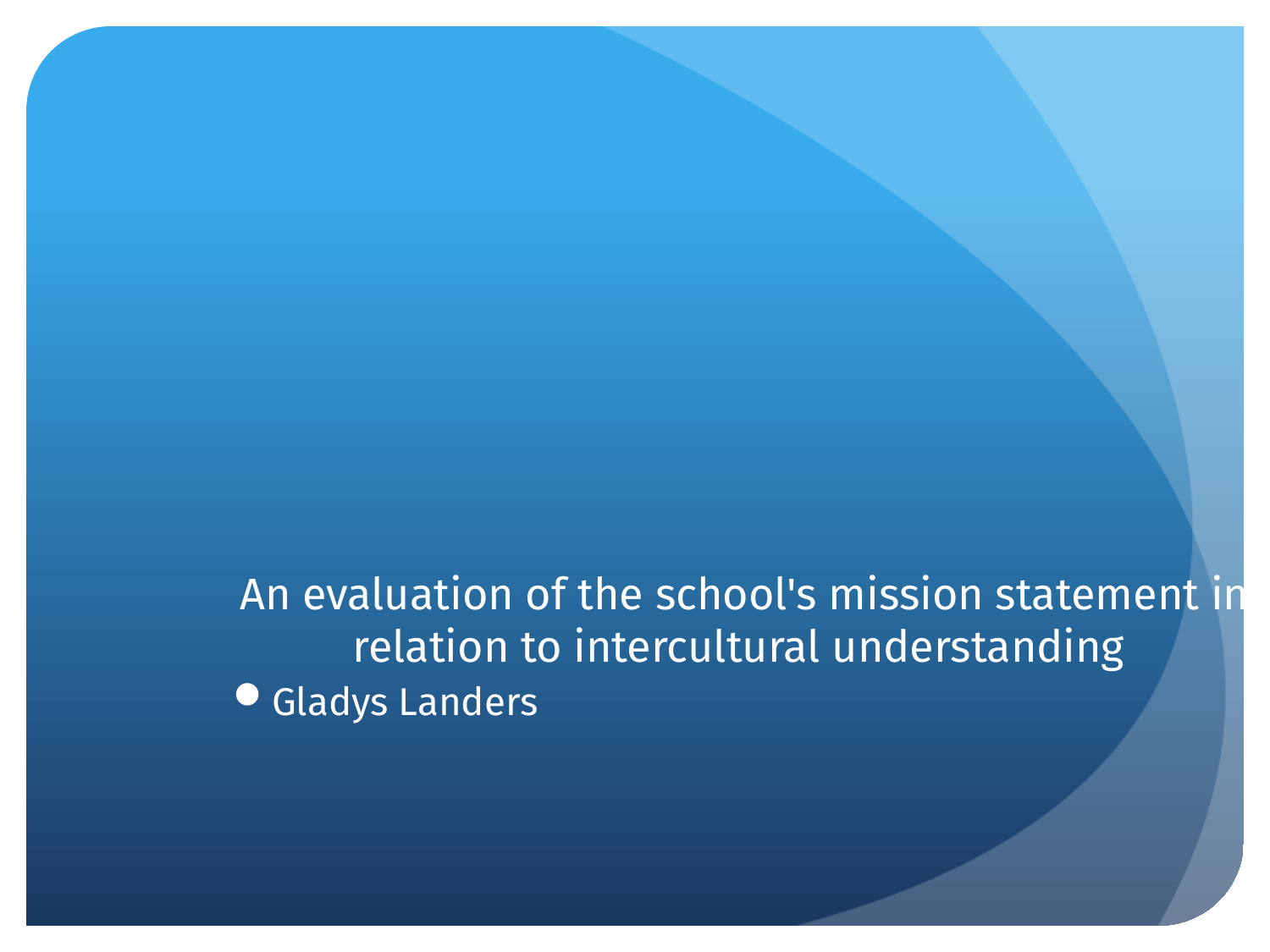

An evaluation of the school's mission statement in relation to intercultural understanding
Gladys Landers